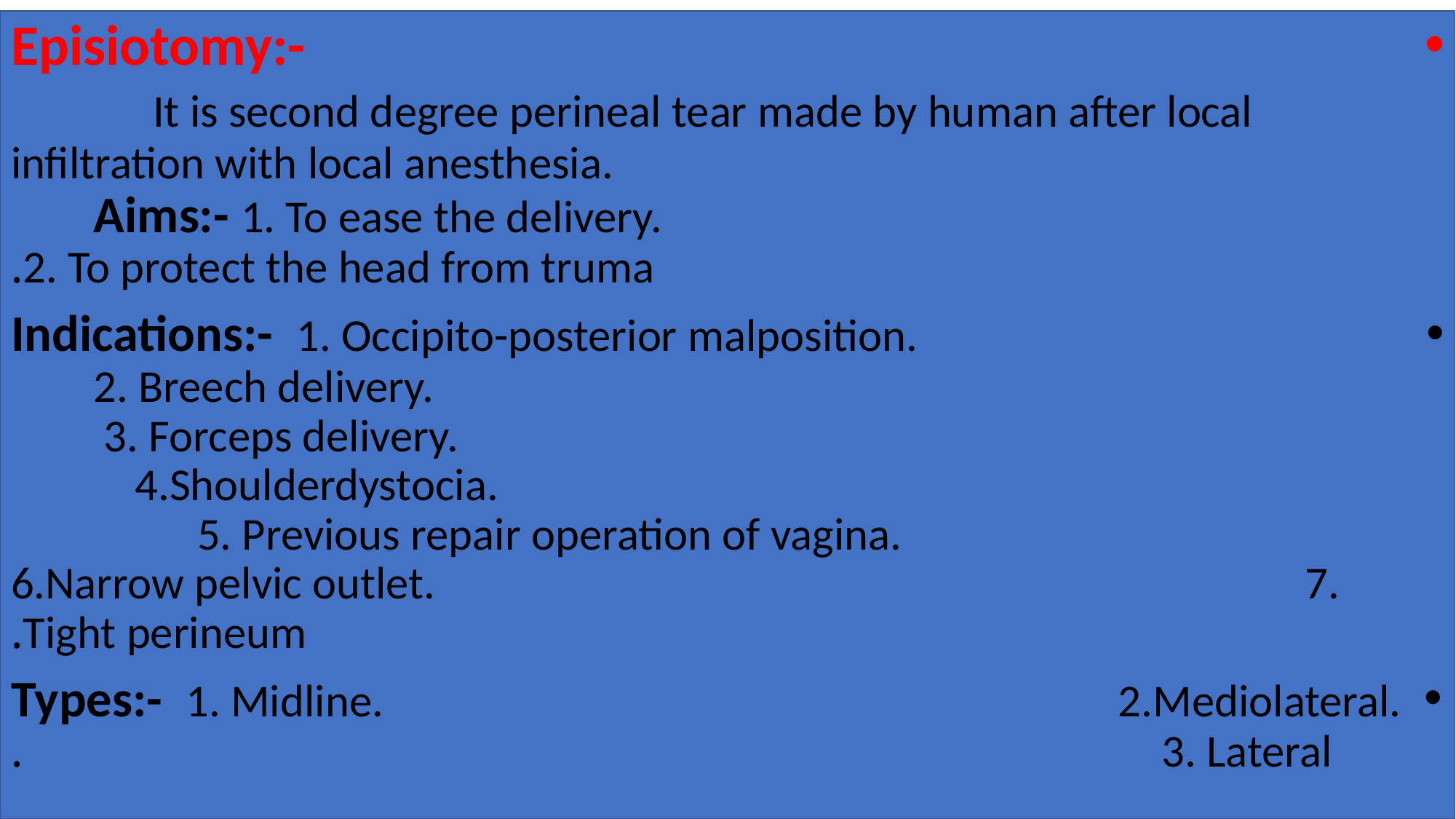

Episiotomy:-                                                                                                  It is second degree perineal tear made by human after local infiltration with local anesthesia.                                                                                      Aims:- 1. To ease the delivery.                                                                      2. To protect the head from truma.
Indications:-  1. Occipito-posterior malposition.                                                         2. Breech delivery.                                                                                                        3. Forceps delivery.                                                                                                         4.Shoulderdystocia.                                                                                                           5. Previous repair operation of vagina.                                                  6.Narrow pelvic outlet.                                                                                    7. Tight perineum.
Types:-  1. Midline.                                                                       2.Mediolateral.                                                                                                                3. Lateral.